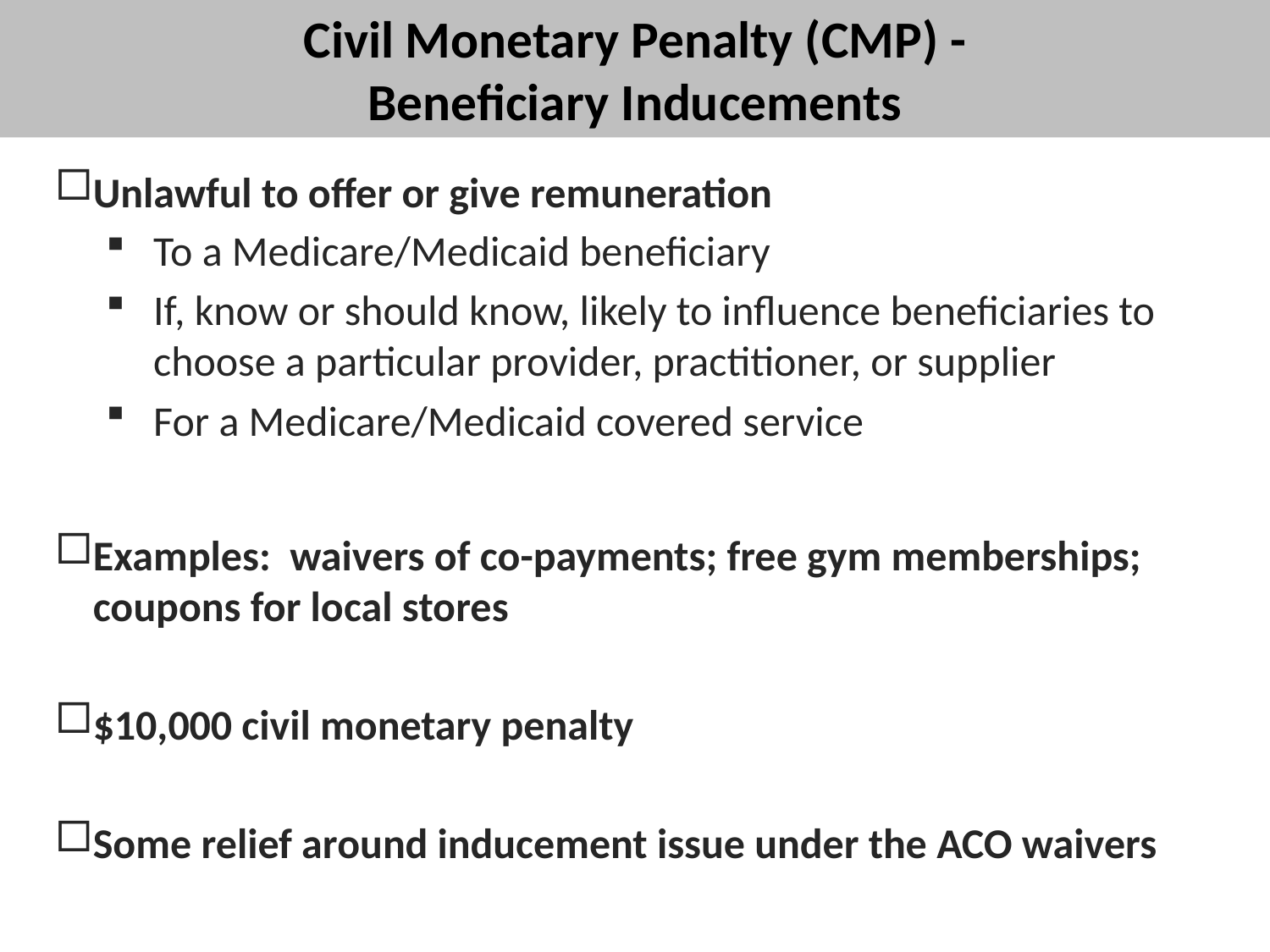

# Civil Monetary Penalty (CMP) - Beneficiary Inducements
Unlawful to offer or give remuneration
To a Medicare/Medicaid beneficiary
If, know or should know, likely to influence beneficiaries to choose a particular provider, practitioner, or supplier
For a Medicare/Medicaid covered service

Examples:  waivers of co-payments; free gym memberships; coupons for local stores

$10,000 civil monetary penalty

Some relief around inducement issue under the ACO waivers